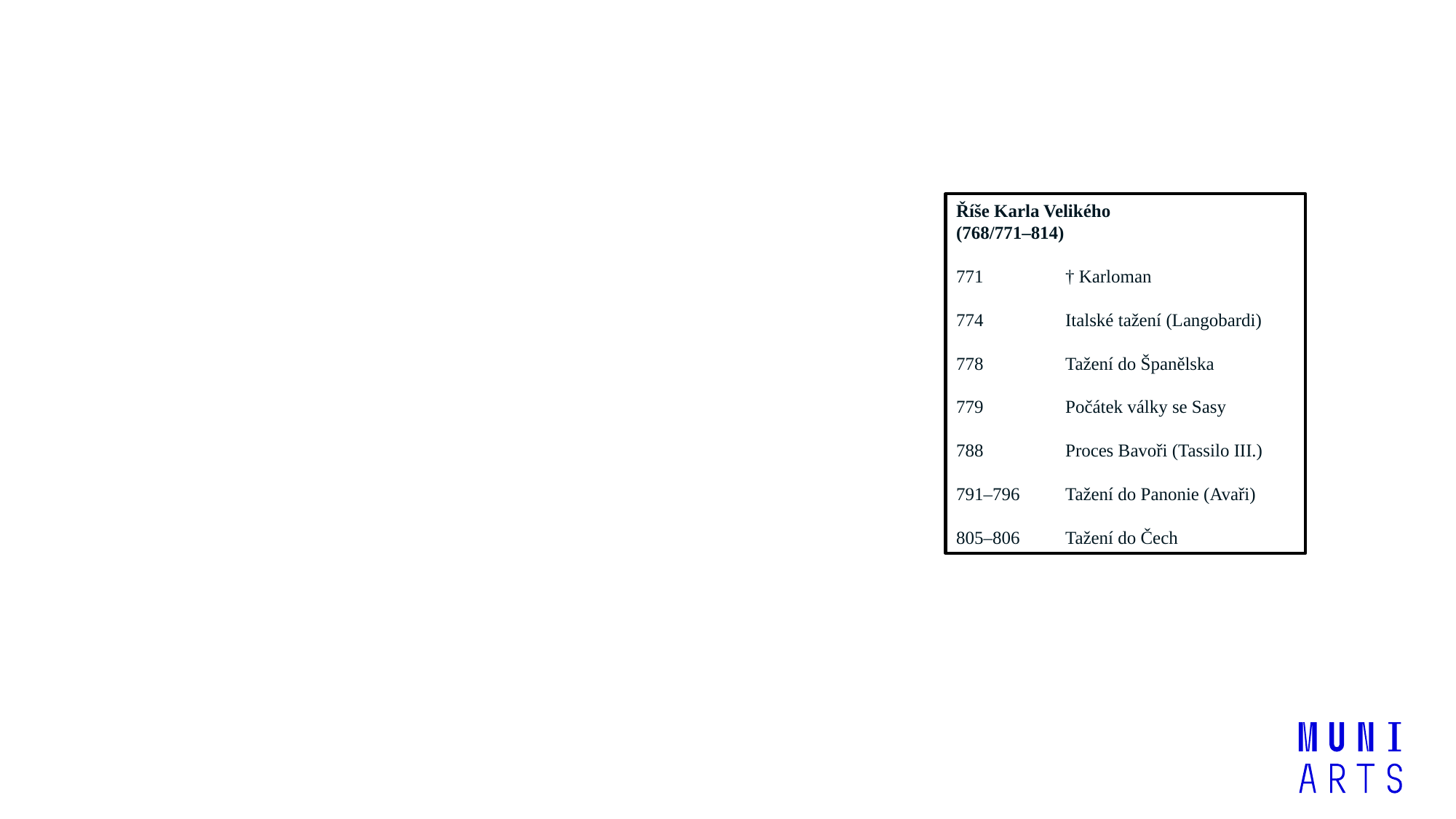

Říše Karla Velikého
(768/771–814)

771 	† Karloman

774 	Italské tažení (Langobardi)

778 	Tažení do Španělska

779 	Počátek války se Sasy

788 	Proces Bavoři (Tassilo III.)

791–796 	Tažení do Panonie (Avaři)

805–806 	Tažení do Čech